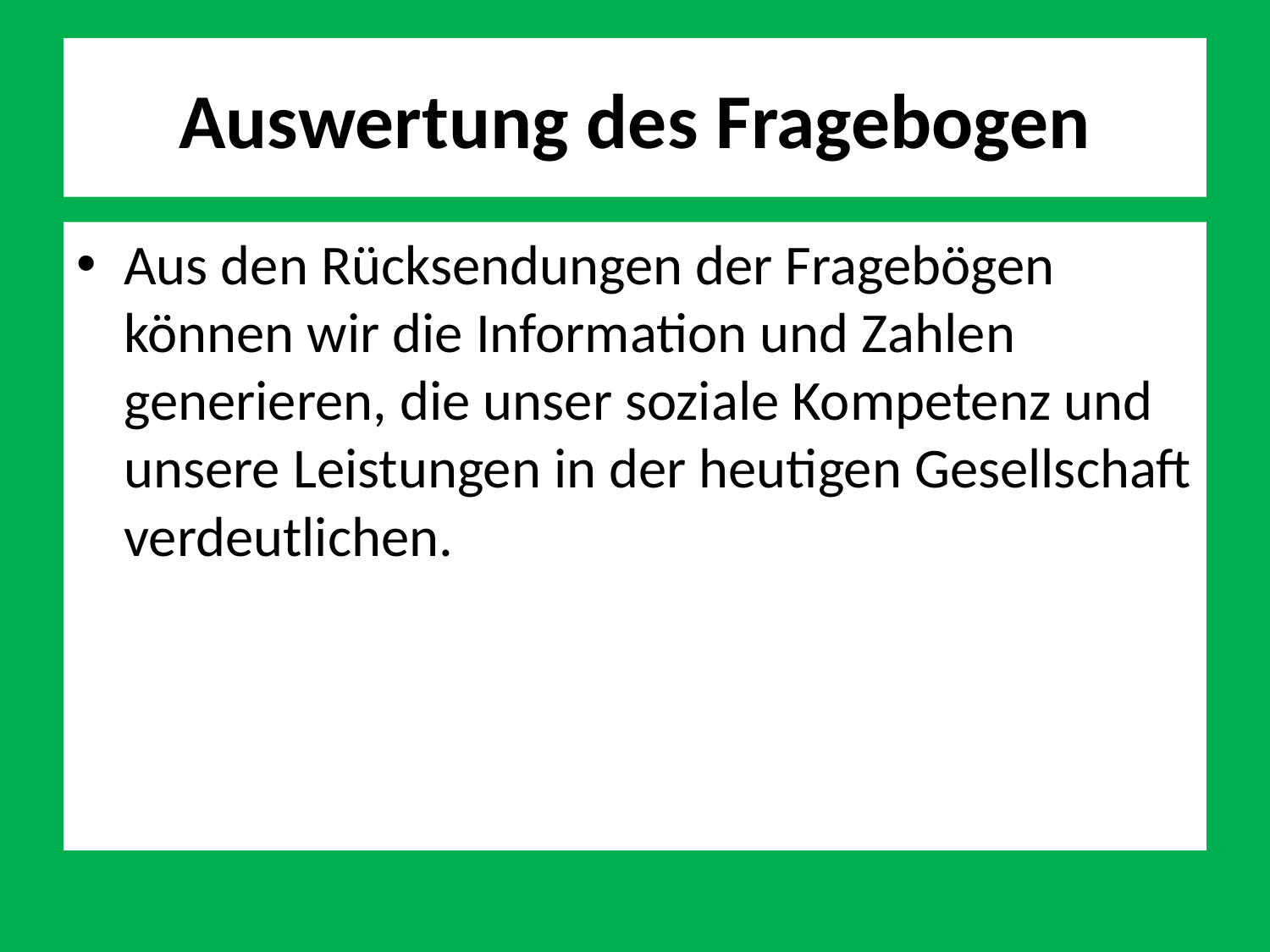

# Auswertung des Fragebogen
Aus den Rücksendungen der Fragebögen können wir die Information und Zahlen generieren, die unser soziale Kompetenz und unsere Leistungen in der heutigen Gesellschaft verdeutlichen.